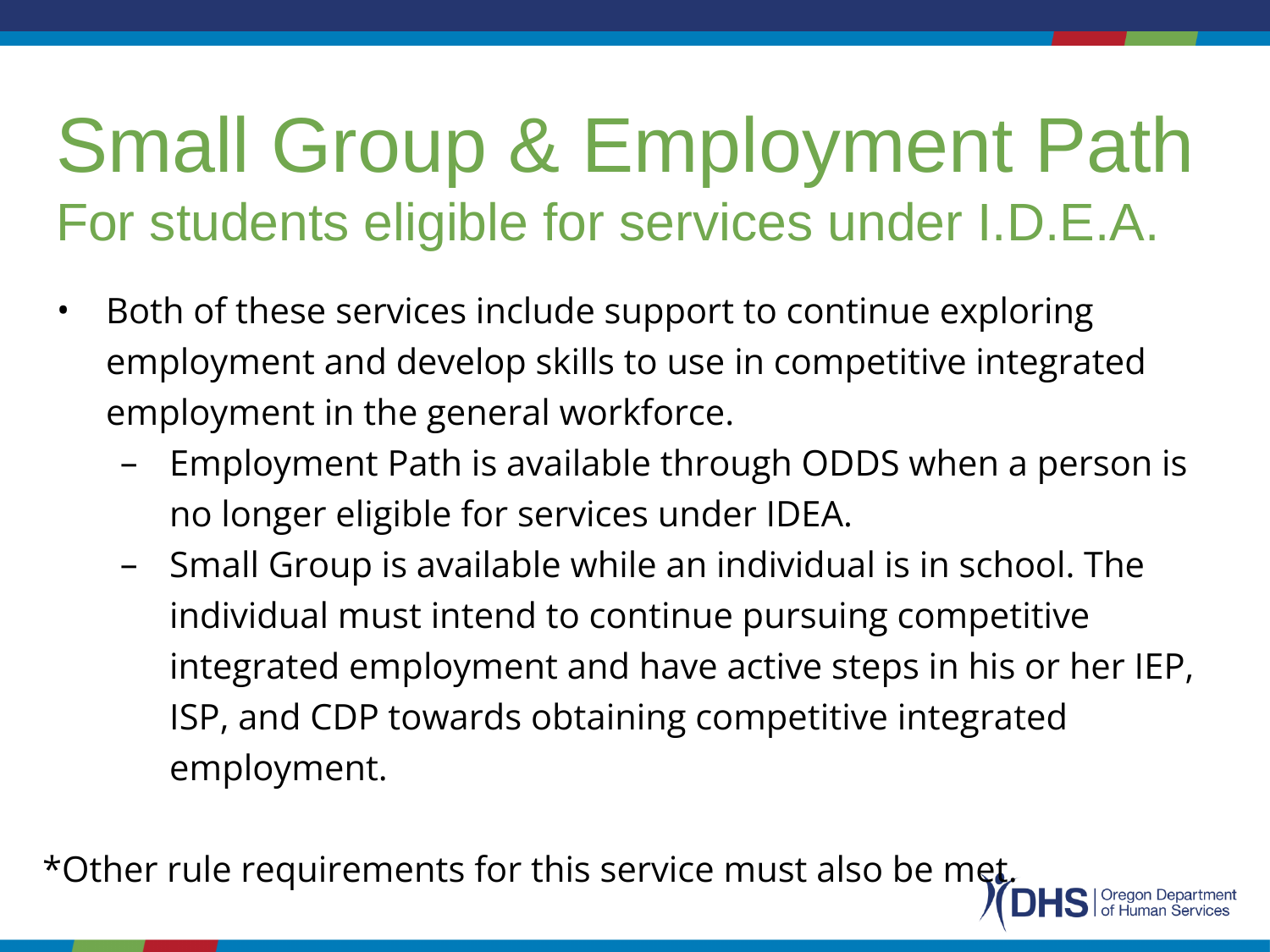

# Small Group & Employment Path For students eligible for services under I.D.E.A.

Both of these services include support to continue exploring employment and develop skills to use in competitive integrated employment in the general workforce.
Employment Path is available through ODDS when a person is no longer eligible for services under IDEA.
Small Group is available while an individual is in school. The individual must intend to continue pursuing competitive integrated employment and have active steps in his or her IEP, ISP, and CDP towards obtaining competitive integrated employment.

*Other rule requirements for this service must also be met.